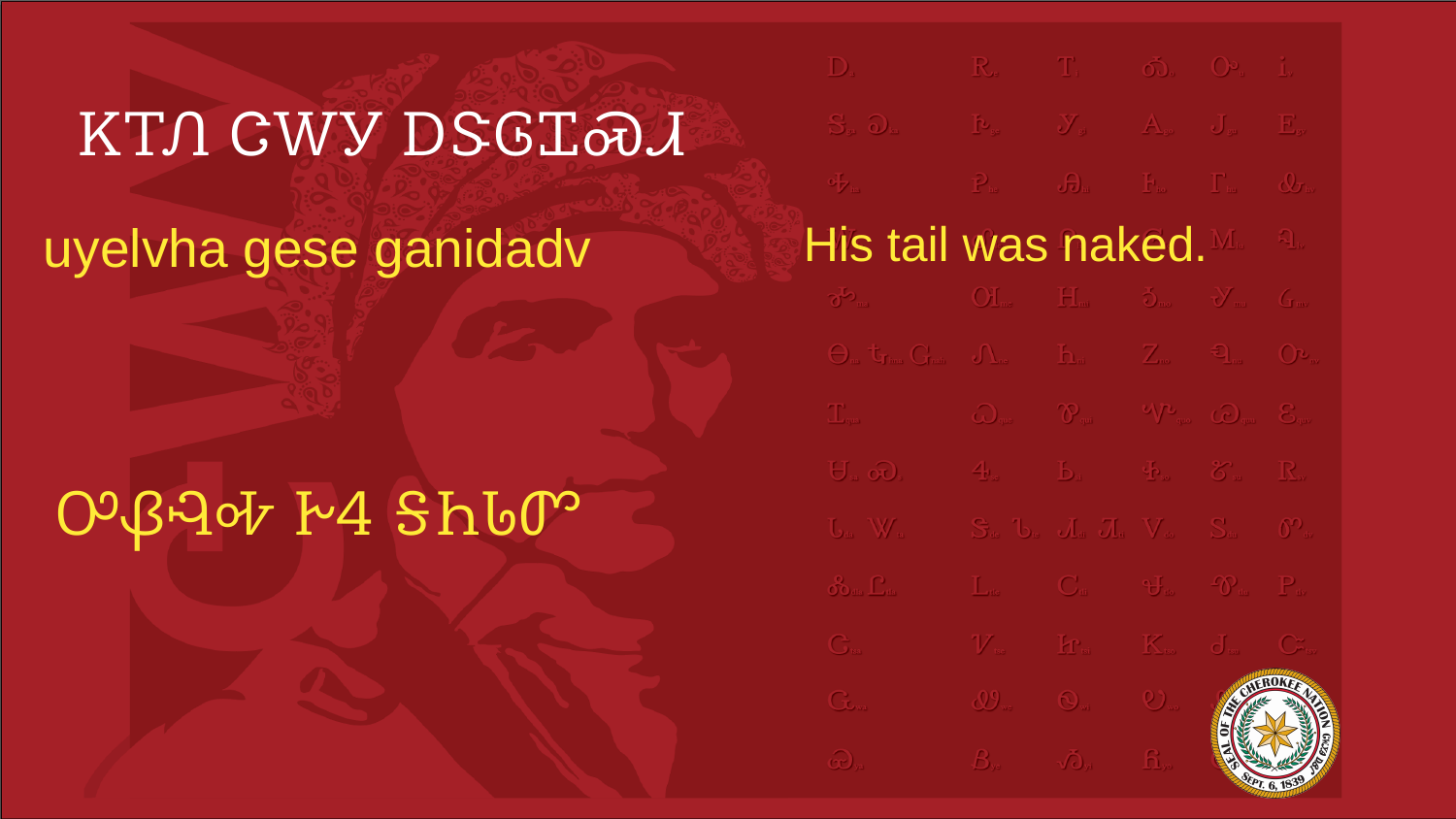

# ᏦᎢᏁ ᏣᎳᎩ ᎠᏕᎶᏆᏍᏗ
uyelvha gese ganidadv

His tail was naked.

ᎤᏰᎸᎭ ᎨᏎ ᎦᏂᏓᏛ